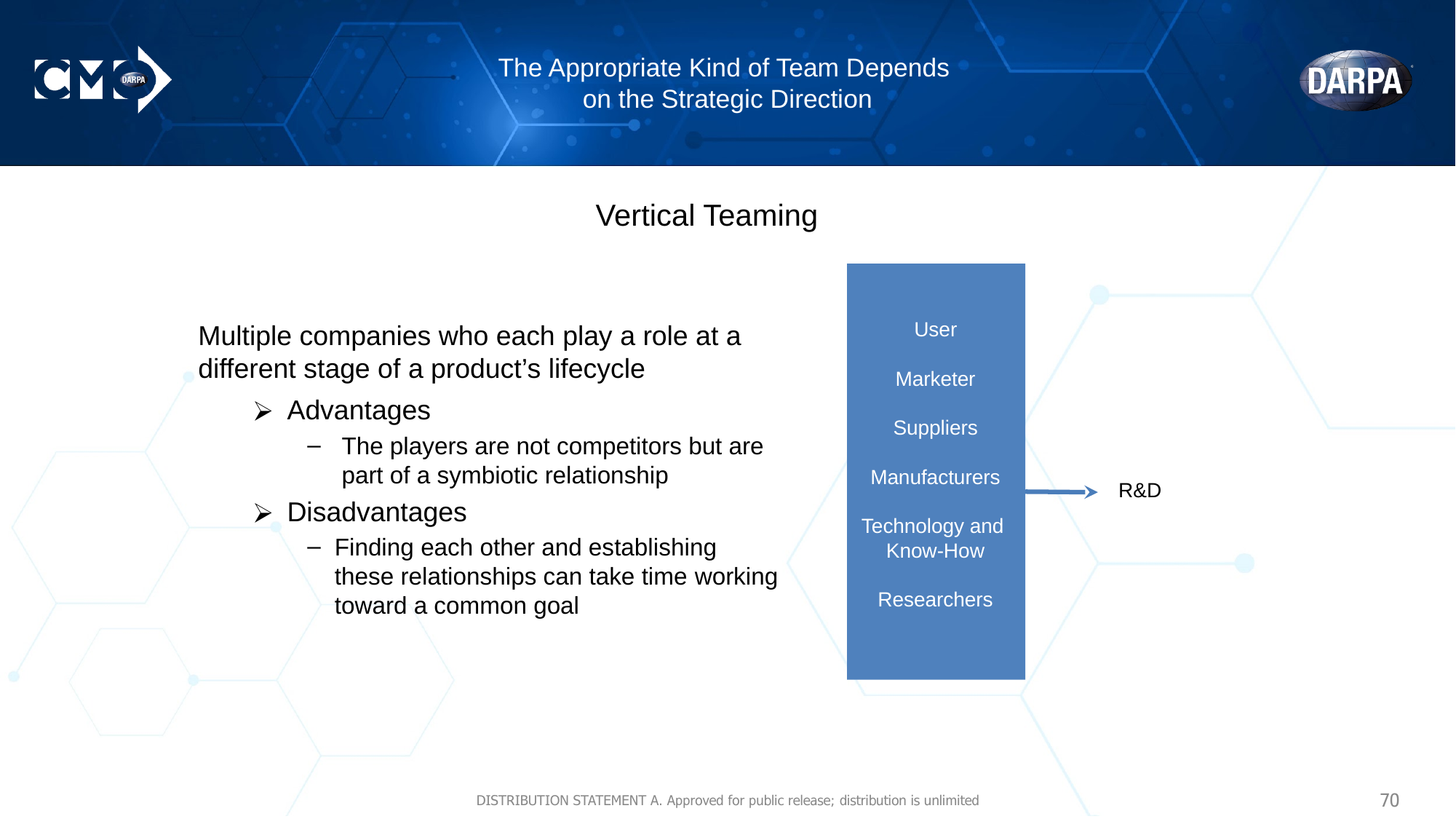

# The Appropriate Kind of Team Depends on the Strategic Direction
 Vertical Teaming

User

Marketer

Suppliers

Manufacturers

Technology and
Know-How

Researchers
R&D
Multiple companies who each play a role at a different stage of a product’s lifecycle
Advantages
The players are not competitors but are part of a symbiotic relationship
Disadvantages
Finding each other and establishing these relationships can take time working toward a common goal
DISTRIBUTION STATEMENT A. Approved for public release; distribution is unlimited
70